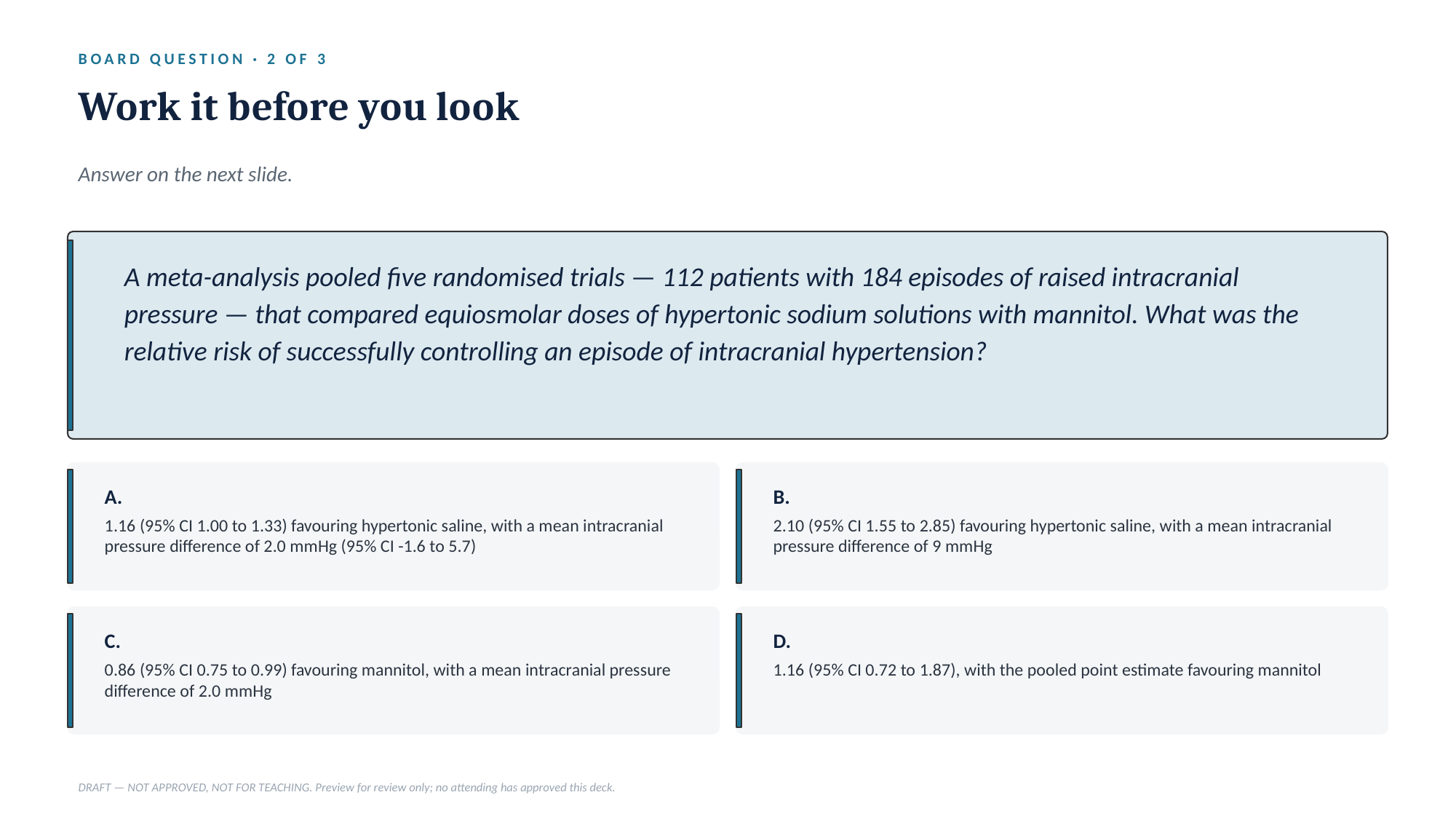

BOARD QUESTION · 2 OF 3
Work it before you look
Answer on the next slide.

A meta-analysis pooled five randomised trials — 112 patients with 184 episodes of raised intracranial pressure — that compared equiosmolar doses of hypertonic sodium solutions with mannitol. What was the relative risk of successfully controlling an episode of intracranial hypertension?

A.
B.
1.16 (95% CI 1.00 to 1.33) favouring hypertonic saline, with a mean intracranial pressure difference of 2.0 mmHg (95% CI -1.6 to 5.7)
2.10 (95% CI 1.55 to 2.85) favouring hypertonic saline, with a mean intracranial pressure difference of 9 mmHg

C.
D.
0.86 (95% CI 0.75 to 0.99) favouring mannitol, with a mean intracranial pressure difference of 2.0 mmHg
1.16 (95% CI 0.72 to 1.87), with the pooled point estimate favouring mannitol
DRAFT — NOT APPROVED, NOT FOR TEACHING. Preview for review only; no attending has approved this deck.